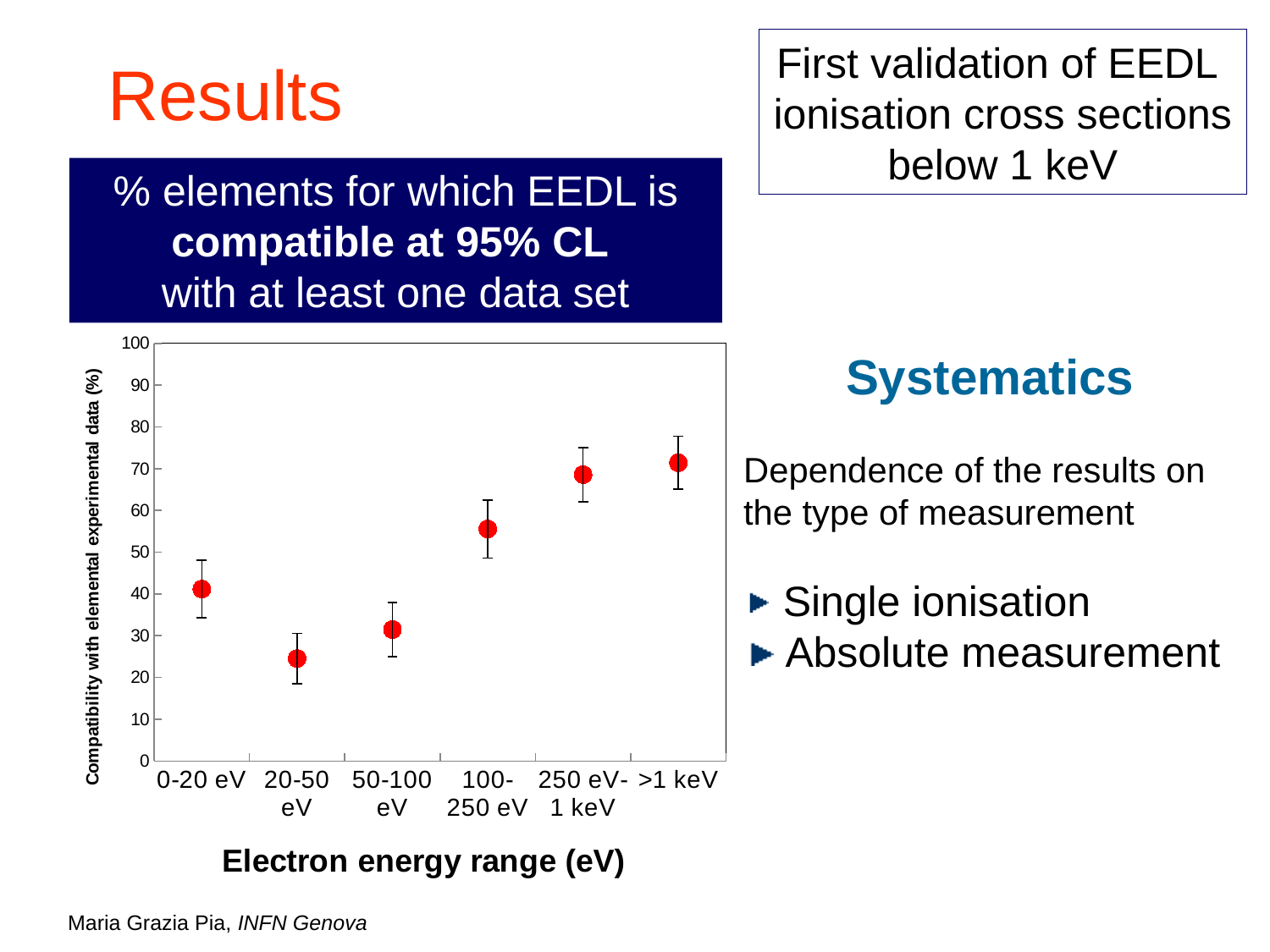

First validation of EEDL
ionisation cross sections
below 1 keV
# Results
% elements for which EEDL is compatible at 95% CL
with at least one data set

### Chart

| Category | EEDL |
|---|---|
| 0-20 eV | 41.17647058823529 |
| 20-50 eV | 24.528301886792452 |
| 50-100 eV | 31.48148148148148 |
| 100-250 eV | 55.55555555555556 |
| 250 eV-1 keV | 68.5714285714285 |
| >1 keV | 71.42857142857139 |
Systematics

Dependence of the results on the type of measurement

 Single ionisation
 Absolute measurement